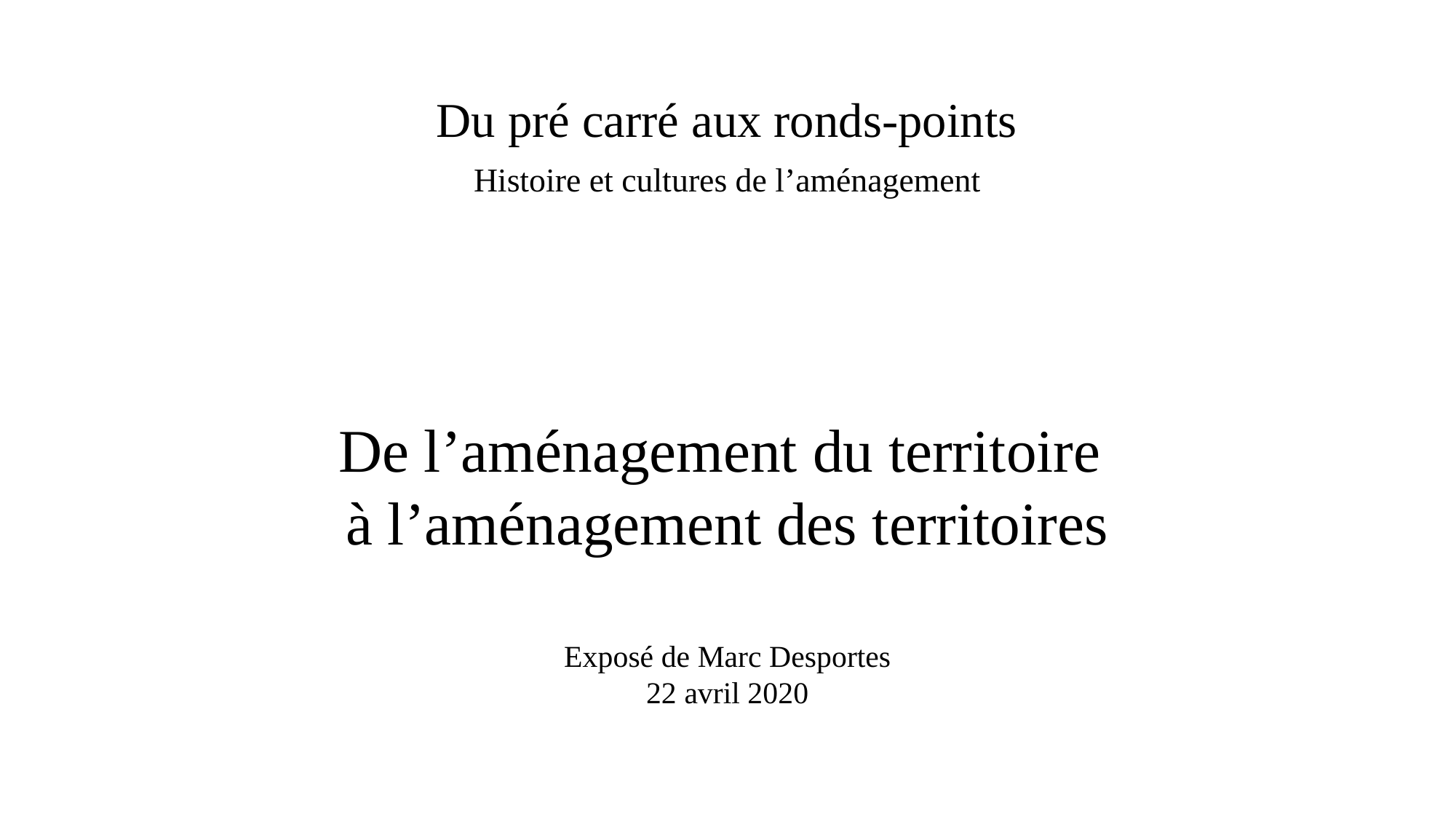

Du pré carré aux ronds-points
Histoire et cultures de l’aménagement

De l’aménagement du territoire
à l’aménagement des territoires
Exposé de Marc Desportes
22 avril 2020